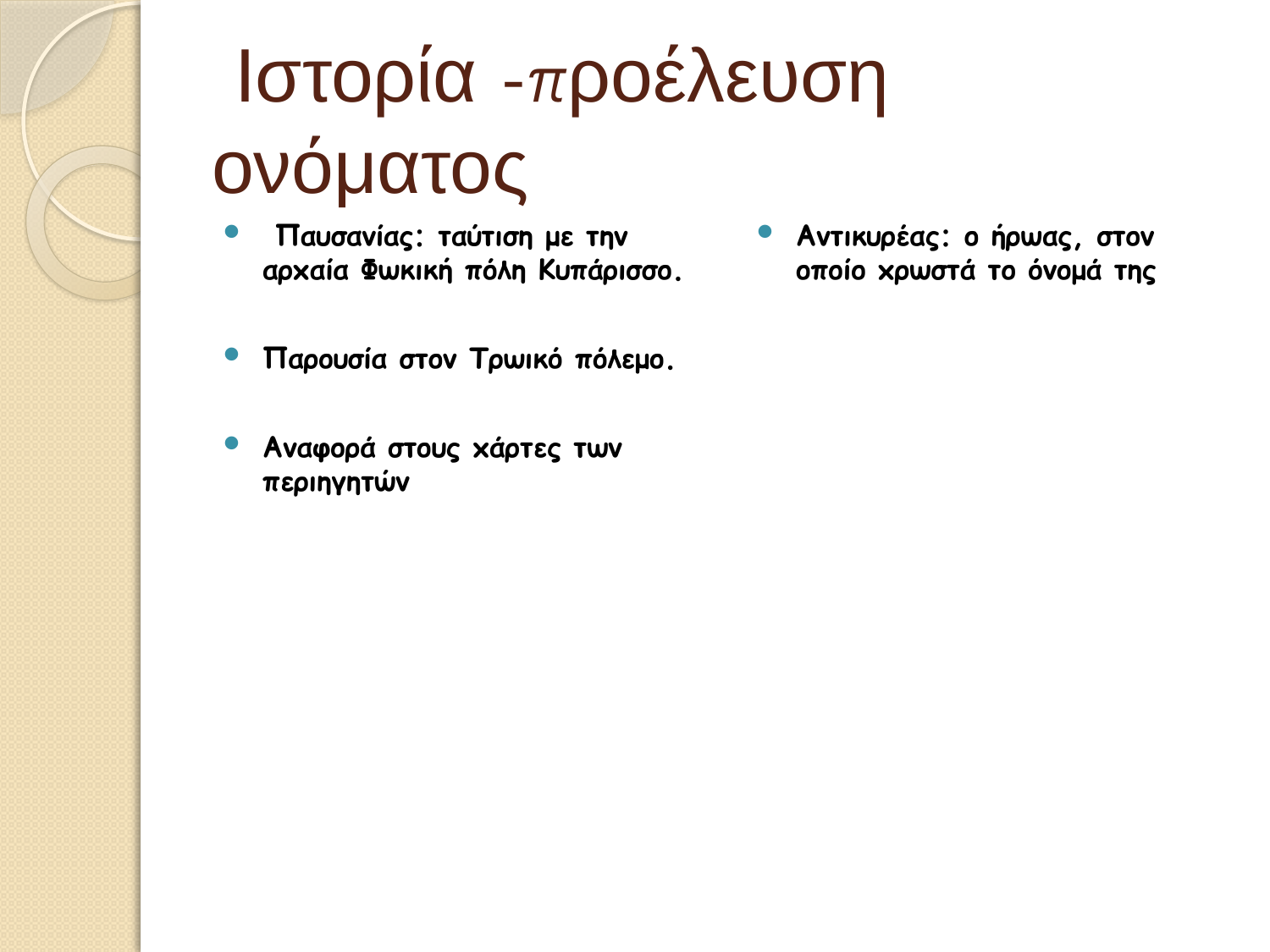

# Ιστορία -προέλευση ονόματος
 Παυσανίας: ταύτιση με την αρχαία Φωκική πόλη Κυπάρισσο.

Παρουσία στον Τρωικό πόλεμο.

Αναφορά στους χάρτες των περιηγητών

Αντικυρέας: ο ήρωας, στον οποίο χρωστά το όνομά της